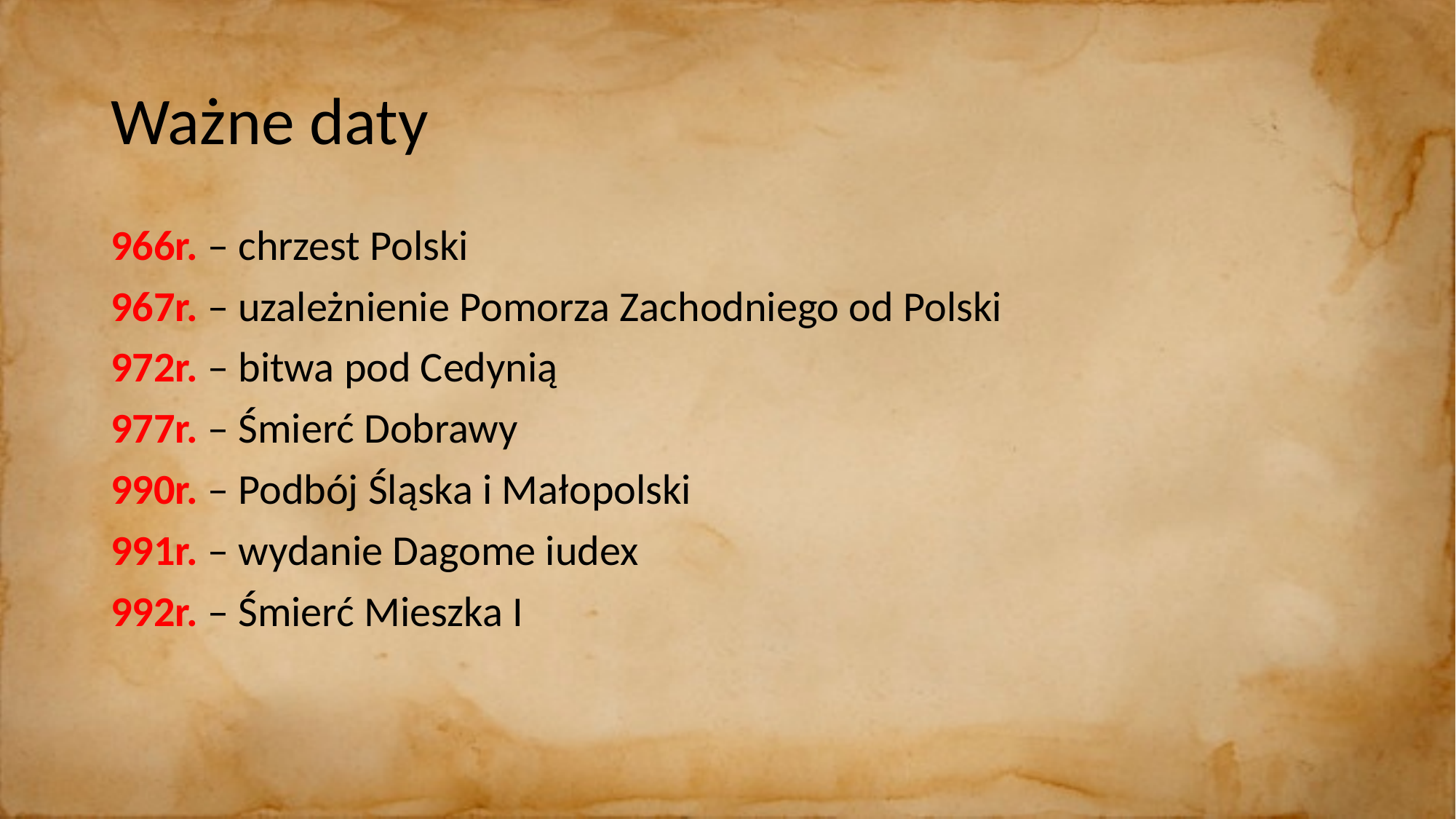

# Ważne daty
966r. – chrzest Polski
967r. – uzależnienie Pomorza Zachodniego od Polski
972r. – bitwa pod Cedynią
977r. – Śmierć Dobrawy
990r. – Podbój Śląska i Małopolski
991r. – wydanie Dagome iudex
992r. – Śmierć Mieszka I